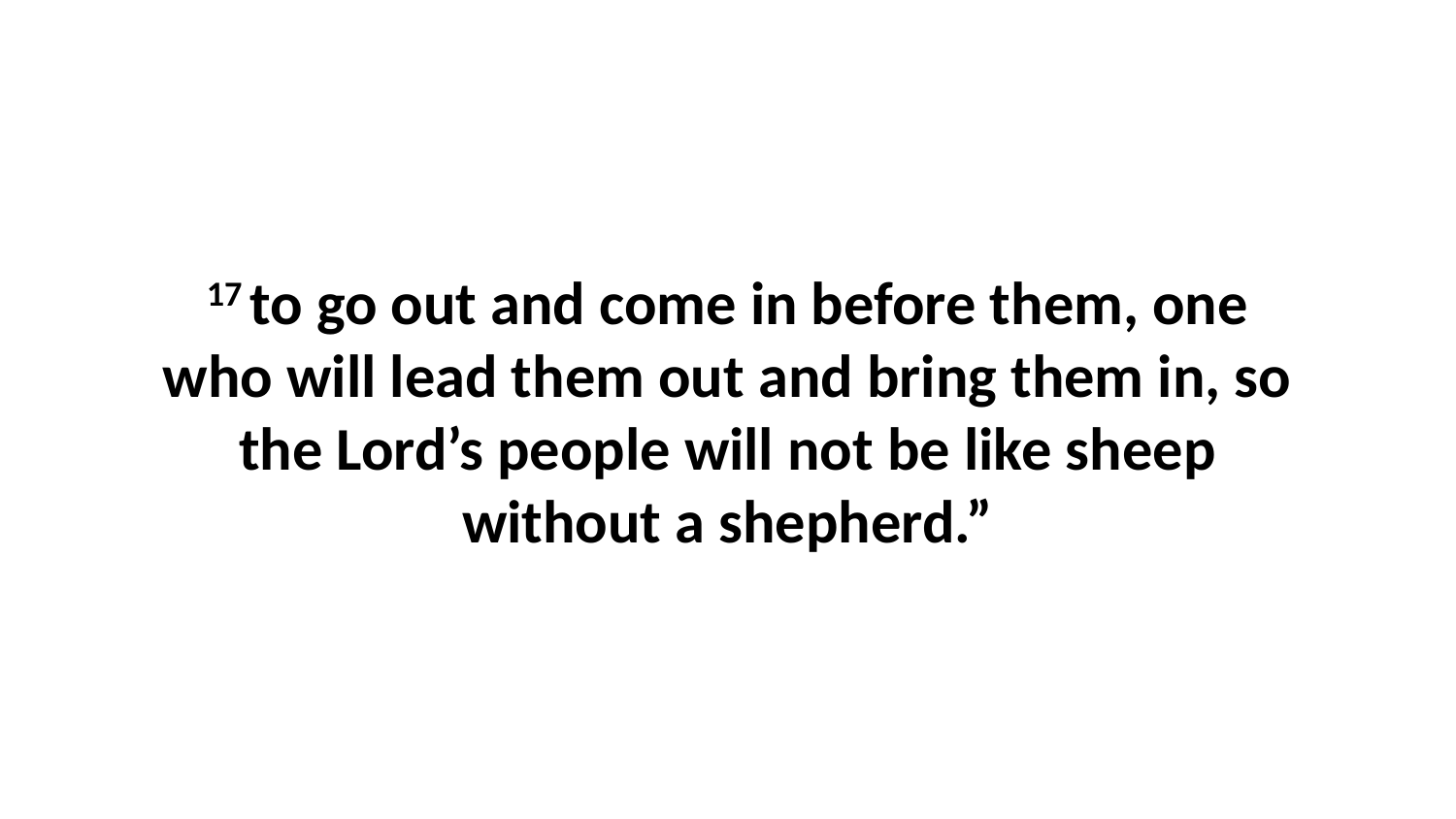

17 to go out and come in before them, one who will lead them out and bring them in, so the Lord’s people will not be like sheep without a shepherd.”